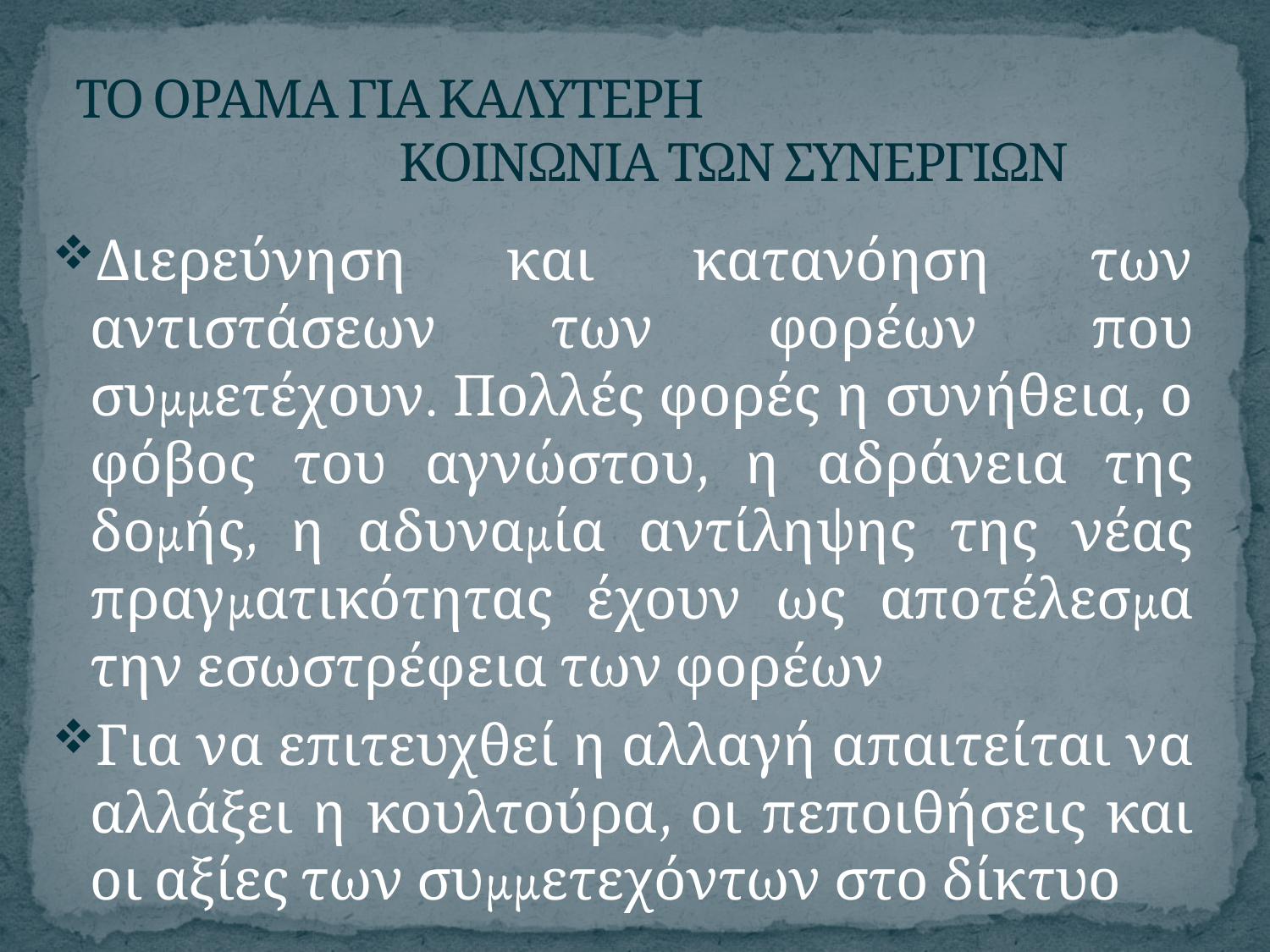

# ΤΟ ΟΡΑΜΑ ΓΙΑ ΚΑΛΥΤΕΡΗ ΚΟΙΝΩΝΙΑ ΤΩΝ ΣΥΝΕΡΓΙΩΝ
Διερεύνηση και κατανόηση των αντιστάσεων των φορέων που συμμετέχουν. Πολλές φορές η συνήθεια, ο φόβος του αγνώστου, η αδράνεια της δομής, η αδυναμία αντίληψης της νέας πραγματικότητας έχουν ως αποτέλεσμα την εσωστρέφεια των φορέων
Για να επιτευχθεί η αλλαγή απαιτείται να αλλάξει η κουλτούρα, οι πεποιθήσεις και οι αξίες των συμμετεχόντων στο δίκτυο